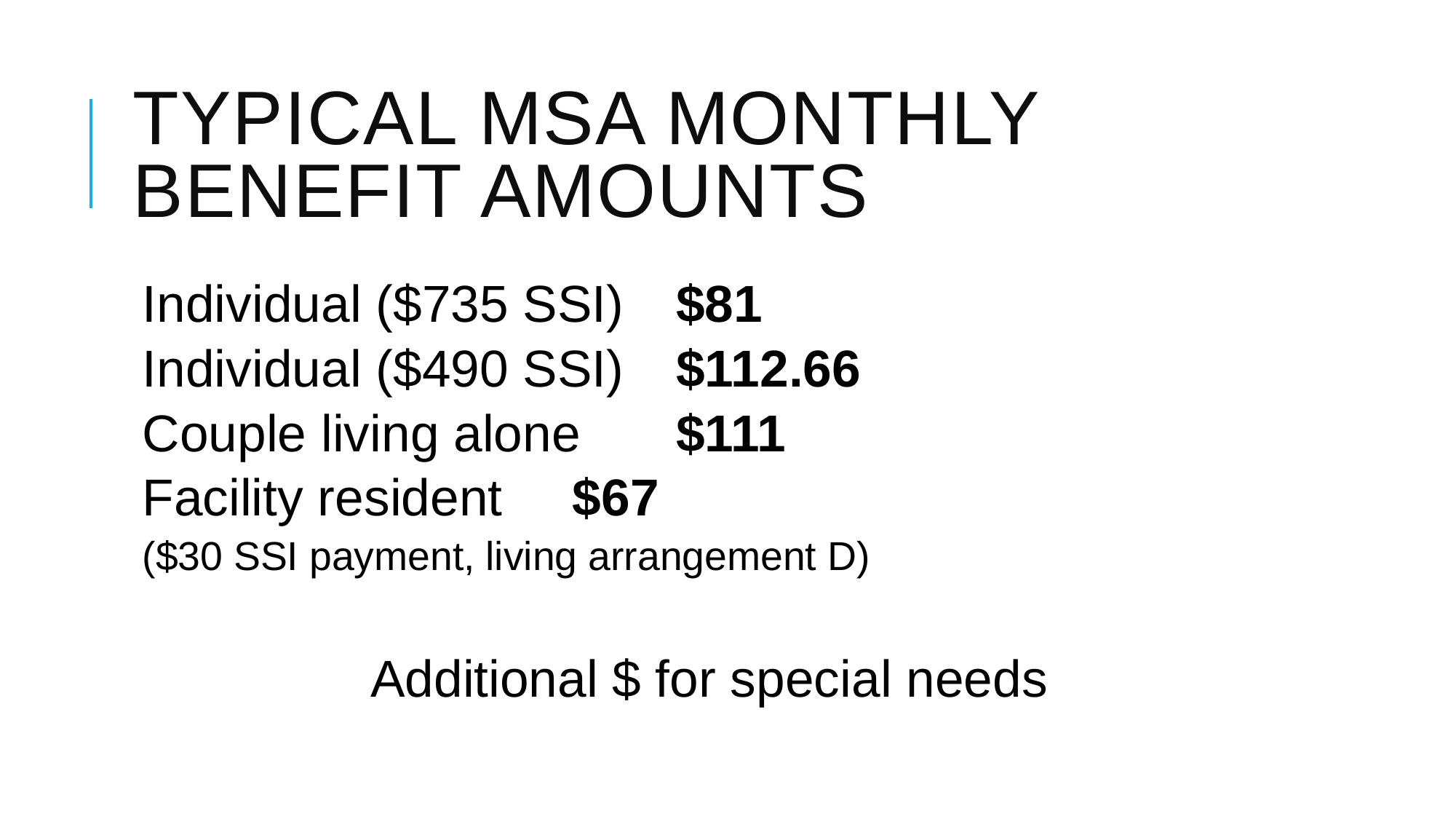

# Typical MSA Monthly Benefit Amounts

Individual ($735 SSI)				$81
Individual ($490 SSI)				$112.66
Couple living alone					$111
Facility resident 					$67
($30 SSI payment, living arrangement D)

Additional $ for special needs